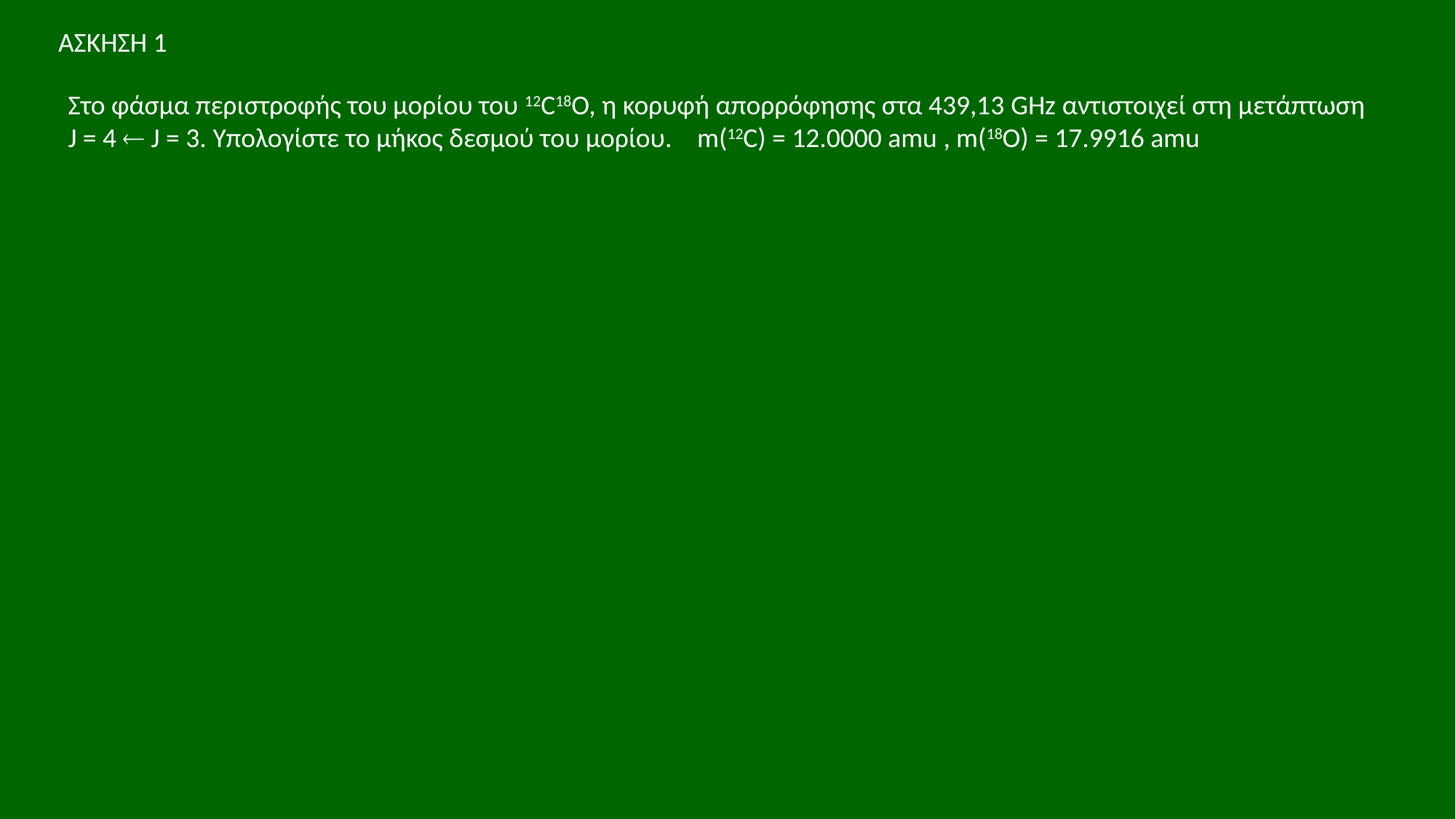

ΑΣΚΗΣΗ 1
Στο φάσμα περιστροφής του μορίου του 12C18O, η κορυφή απορρόφησης στα 439,13 GHz αντιστοιχεί στη μετάπτωση
J = 4 ← J = 3. Υπολογίστε το μήκος δεσμού του μορίου.    m(12C) = 12.0000 amu , m(18O) = 17.9916 amu